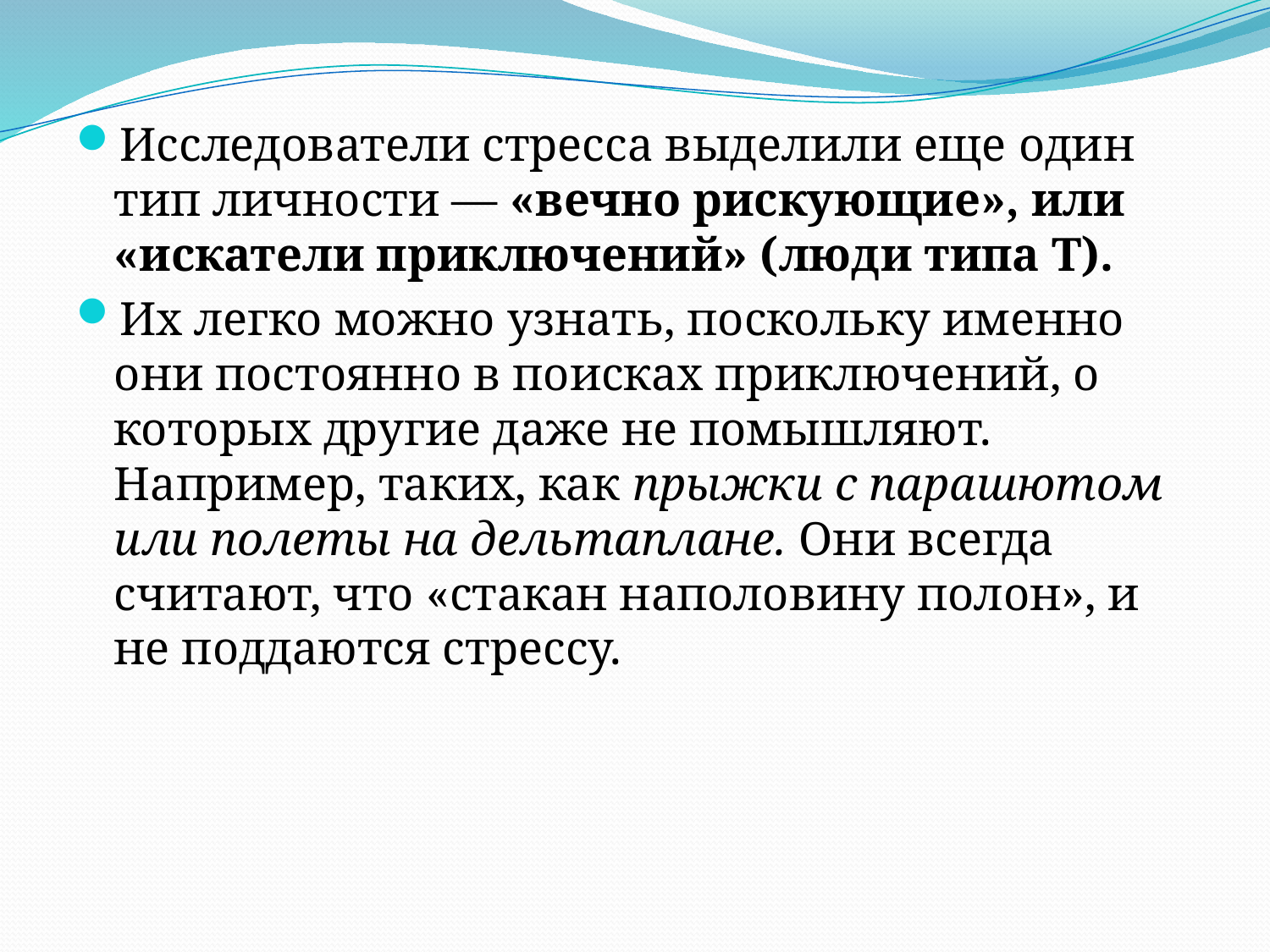

#
Исследователи стресса выделили еще один тип личности — «вечно рискующие», или «искатели приключений» (люди типа Т).
Их легко можно узнать, поскольку именно они постоянно в поисках приключений, о которых другие даже не помышляют. Например, таких, как прыжки с парашютом или полеты на дельтаплане. Они всегда считают, что «стакан наполовину полон», и не поддаются стрессу.